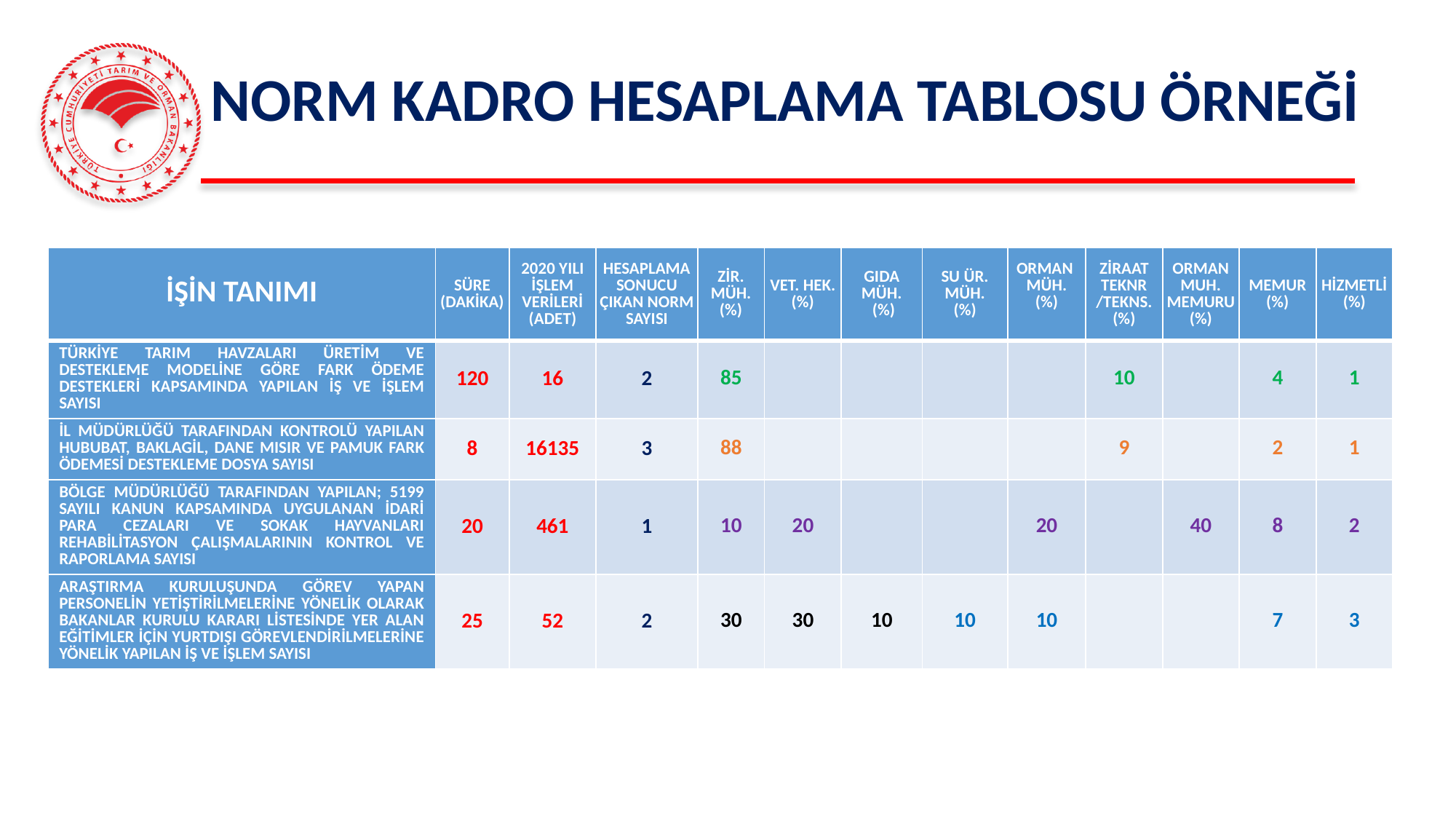

# NORM KADRO HESAPLAMA TABLOSU ÖRNEĞİ
| İŞİN TANIMI | SÜRE (DAKİKA) | 2020 YILI İŞLEM VERİLERİ (ADET) | HESAPLAMA SONUCU ÇIKAN NORM SAYISI | ZİR. MÜH. (%) | VET. HEK. (%) | GIDA MÜH. (%) | SU ÜR. MÜH. (%) | ORMAN MÜH. (%) | ZİRAAT TEKNR /TEKNS. (%) | ORMAN MUH. MEMURU (%) | MEMUR (%) | HİZMETLİ (%) |
| --- | --- | --- | --- | --- | --- | --- | --- | --- | --- | --- | --- | --- |
| TÜRKİYE TARIM HAVZALARI ÜRETİM VE DESTEKLEME MODELİNE GÖRE FARK ÖDEME DESTEKLERİ KAPSAMINDA YAPILAN İŞ VE İŞLEM SAYISI | 120 | 16 | 2 | 85 |  |  |  |  | 10 |  | 4 | 1 |
| İL MÜDÜRLÜĞÜ TARAFINDAN KONTROLÜ YAPILAN HUBUBAT, BAKLAGİL, DANE MISIR VE PAMUK FARK ÖDEMESİ DESTEKLEME DOSYA SAYISI | 8 | 16135 | 3 | 88 |  |  |  |  | 9 |  | 2 | 1 |
| BÖLGE MÜDÜRLÜĞÜ TARAFINDAN YAPILAN; 5199 SAYILI KANUN KAPSAMINDA UYGULANAN İDARİ PARA CEZALARI VE SOKAK HAYVANLARI REHABİLİTASYON ÇALIŞMALARININ KONTROL VE RAPORLAMA SAYISI | 20 | 461 | 1 | 10 | 20 |  |  | 20 |  | 40 | 8 | 2 |
| ARAŞTIRMA KURULUŞUNDA GÖREV YAPAN PERSONELİN YETİŞTİRİLMELERİNE YÖNELİK OLARAK BAKANLAR KURULU KARARI LİSTESİNDE YER ALAN EĞİTİMLER İÇİN YURTDIŞI GÖREVLENDİRİLMELERİNE YÖNELİK YAPILAN İŞ VE İŞLEM SAYISI | 25 | 52 | 2 | 30 | 30 | 10 | 10 | 10 |  |  | 7 | 3 |